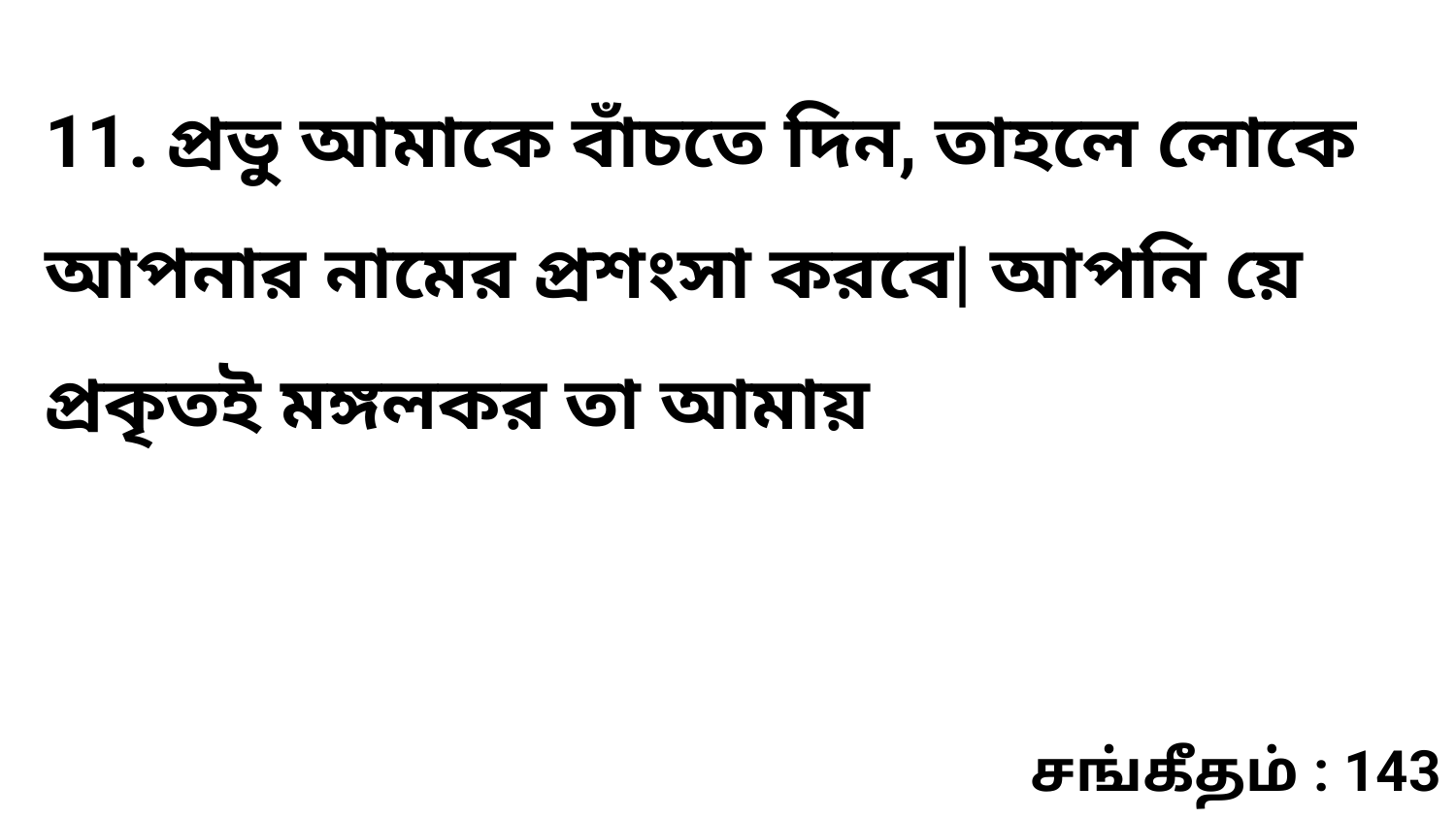

11. প্রভু আমাকে বাঁচতে দিন, তাহলে লোকে আপনার নামের প্রশংসা করবে| আপনি য়ে প্রকৃতই মঙ্গলকর তা আমায়
சங்கீதம் : 143